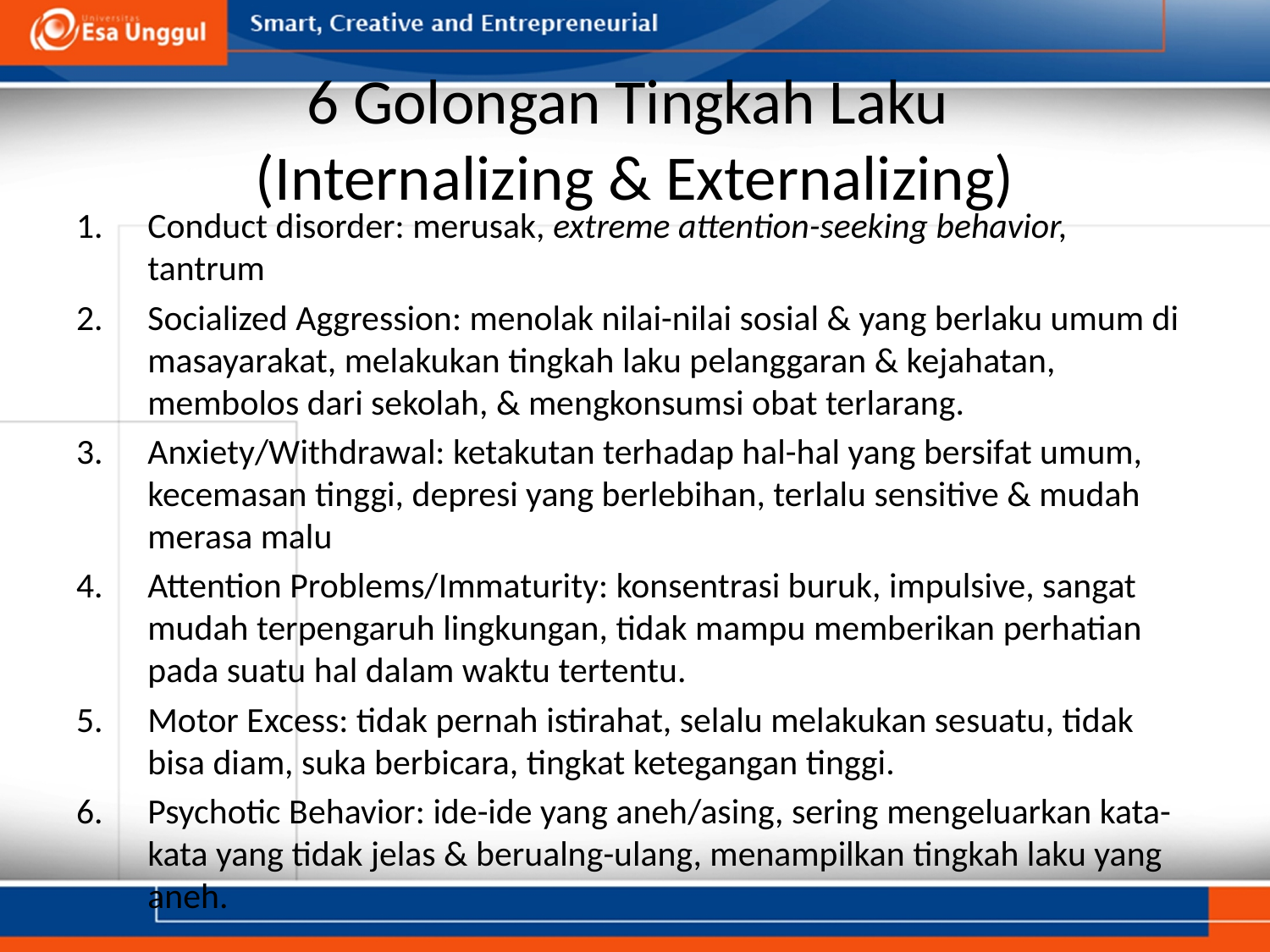

# 6 Golongan Tingkah Laku (Internalizing & Externalizing)
Conduct disorder: merusak, extreme attention-seeking behavior, tantrum
Socialized Aggression: menolak nilai-nilai sosial & yang berlaku umum di masayarakat, melakukan tingkah laku pelanggaran & kejahatan, membolos dari sekolah, & mengkonsumsi obat terlarang.
Anxiety/Withdrawal: ketakutan terhadap hal-hal yang bersifat umum, kecemasan tinggi, depresi yang berlebihan, terlalu sensitive & mudah merasa malu
Attention Problems/Immaturity: konsentrasi buruk, impulsive, sangat mudah terpengaruh lingkungan, tidak mampu memberikan perhatian pada suatu hal dalam waktu tertentu.
Motor Excess: tidak pernah istirahat, selalu melakukan sesuatu, tidak bisa diam, suka berbicara, tingkat ketegangan tinggi.
Psychotic Behavior: ide-ide yang aneh/asing, sering mengeluarkan kata-kata yang tidak jelas & berualng-ulang, menampilkan tingkah laku yang aneh.